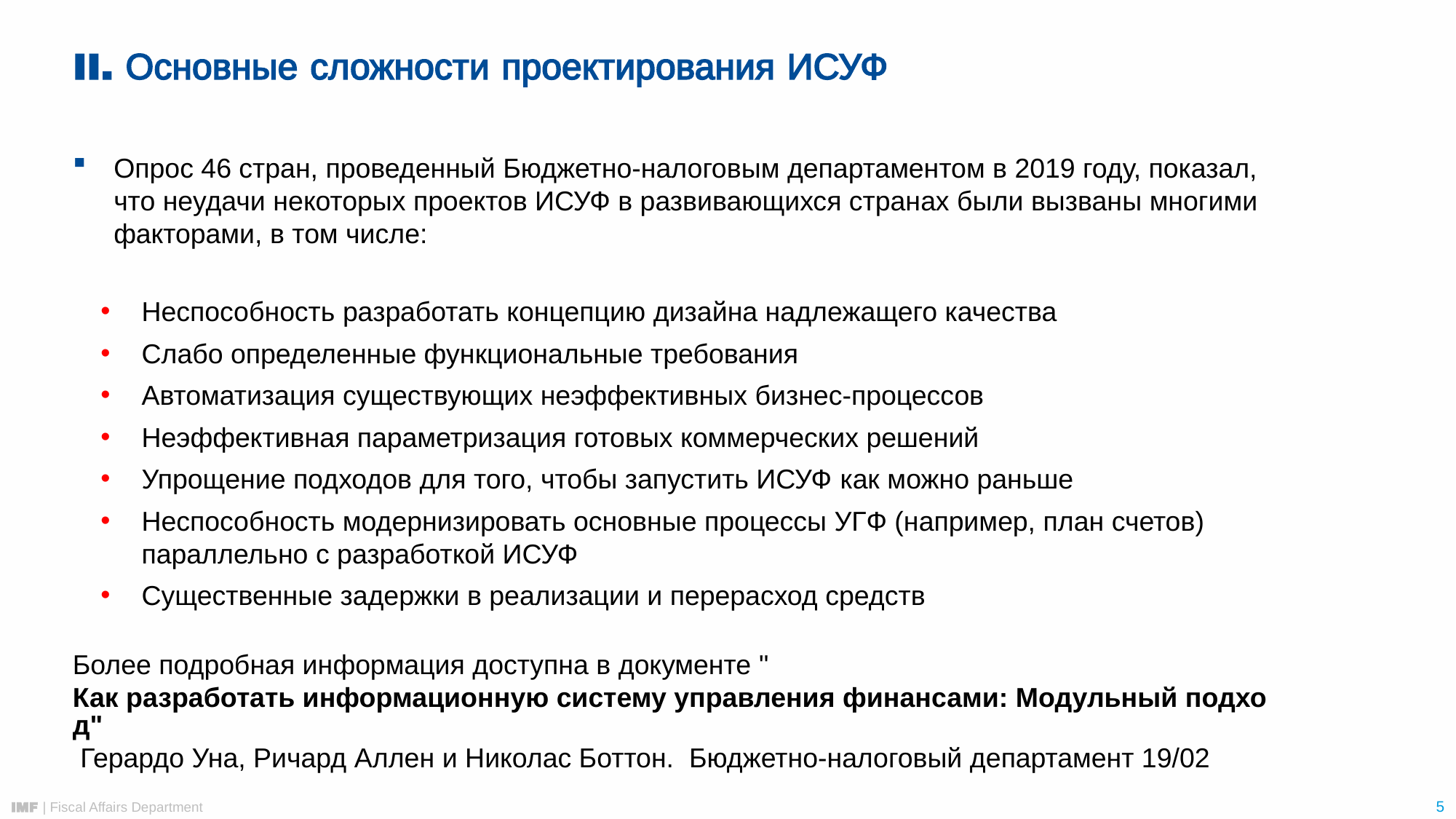

# II. Основные сложности проектирования ИСУФ
Опрос 46 стран, проведенный Бюджетно-налоговым департаментом в 2019 году, показал, что неудачи некоторых проектов ИСУФ в развивающихся странах были вызваны многими факторами, в том числе:
Неспособность разработать концепцию дизайна надлежащего качества
Слабо определенные функциональные требования
Автоматизация существующих неэффективных бизнес-процессов
Неэффективная параметризация готовых коммерческих решений
Упрощение подходов для того, чтобы запустить ИСУФ как можно раньше
Неспособность модернизировать основные процессы УГФ (например, план счетов) параллельно с разработкой ИСУФ
Существенные задержки в реализации и перерасход средств
Более подробная информация доступна в документе "Как разработать информационную систему управления финансами: Модульный подход"  Герардо Уна, Ричард Аллен и Николас Боттон.  Бюджетно-налоговый департамент 19/02